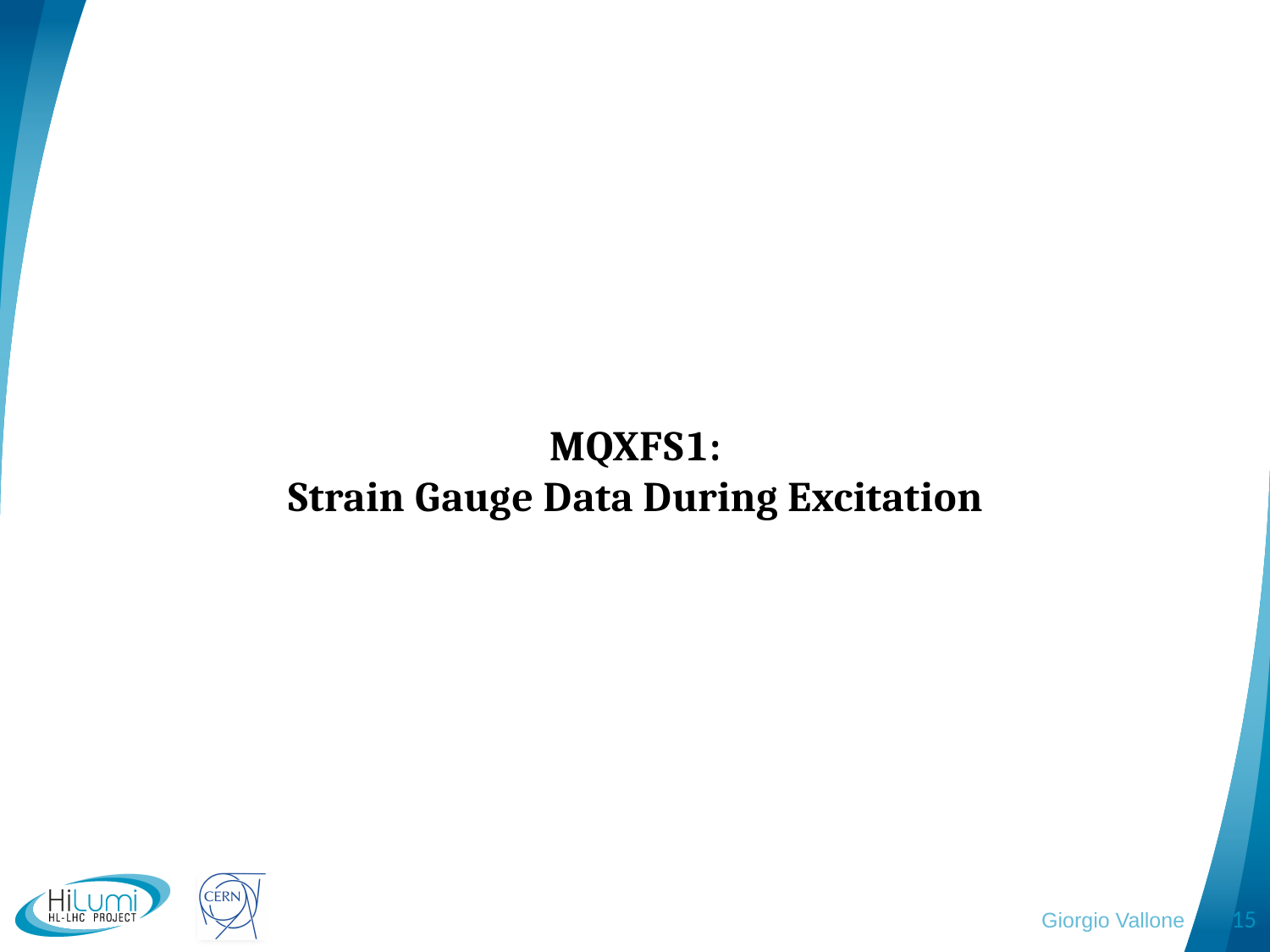

MQXFS1:
Strain Gauge Data During Excitation
Giorgio Vallone
15